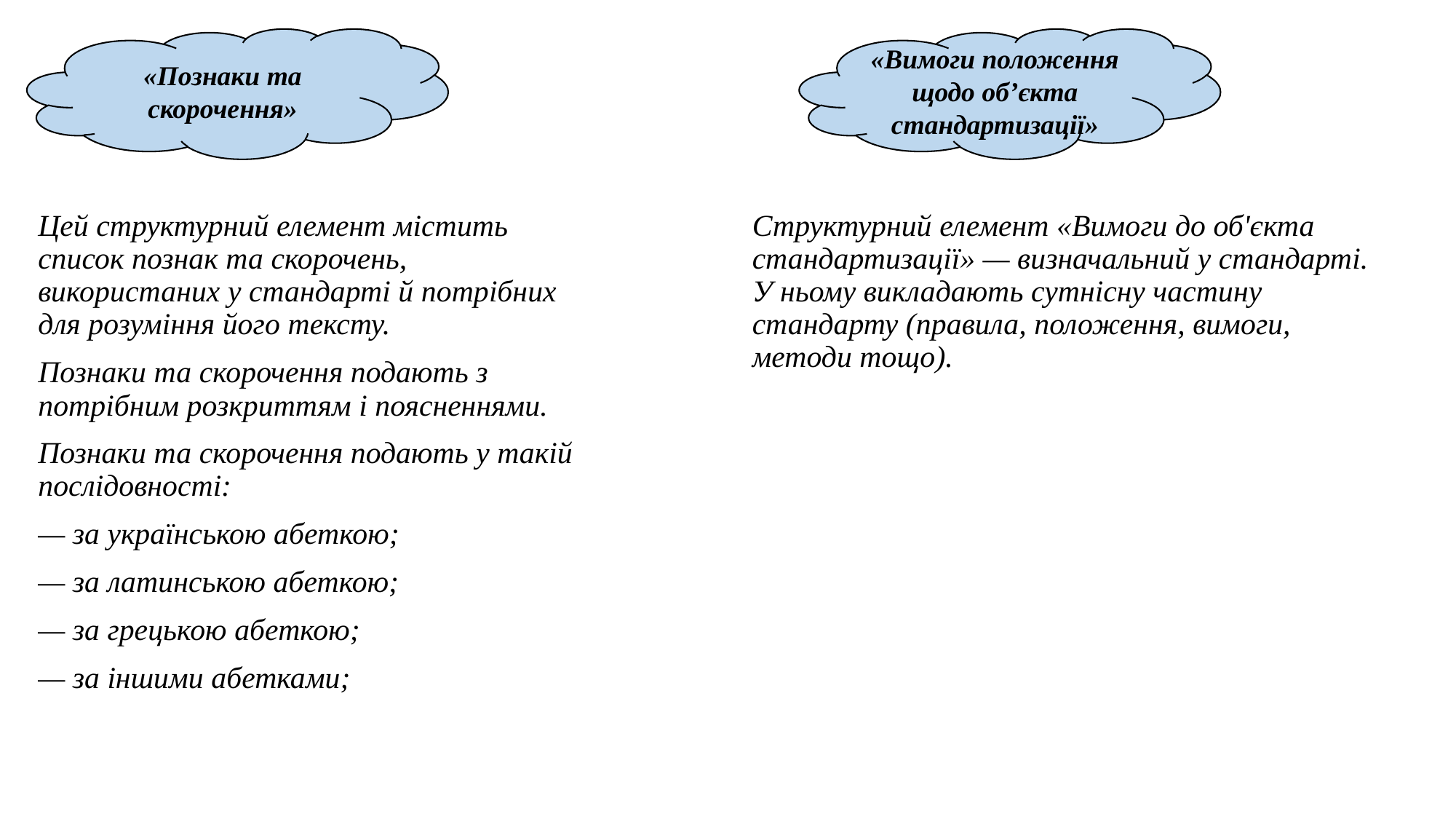

«Познаки та скорочення»
«Вимоги положення щодо об’єкта стандартизації»
Цей структурний елемент містить список познак та скорочень, використаних у стандарті й потрібних для розуміння його тексту.
Познаки та скорочення подають з потрібним розкриттям і поясненнями.
Познаки та скорочення подають у такій послідовності:
— за українською абеткою;
— за латинською абеткою;
— за грецькою абеткою;
— за іншими абетками;

Структурний елемент «Вимоги до об'єкта стандартизації» — визначальний у стандарті. У ньому викладають сутнісну частину стандарту (правила, положення, вимоги, методи тощо).